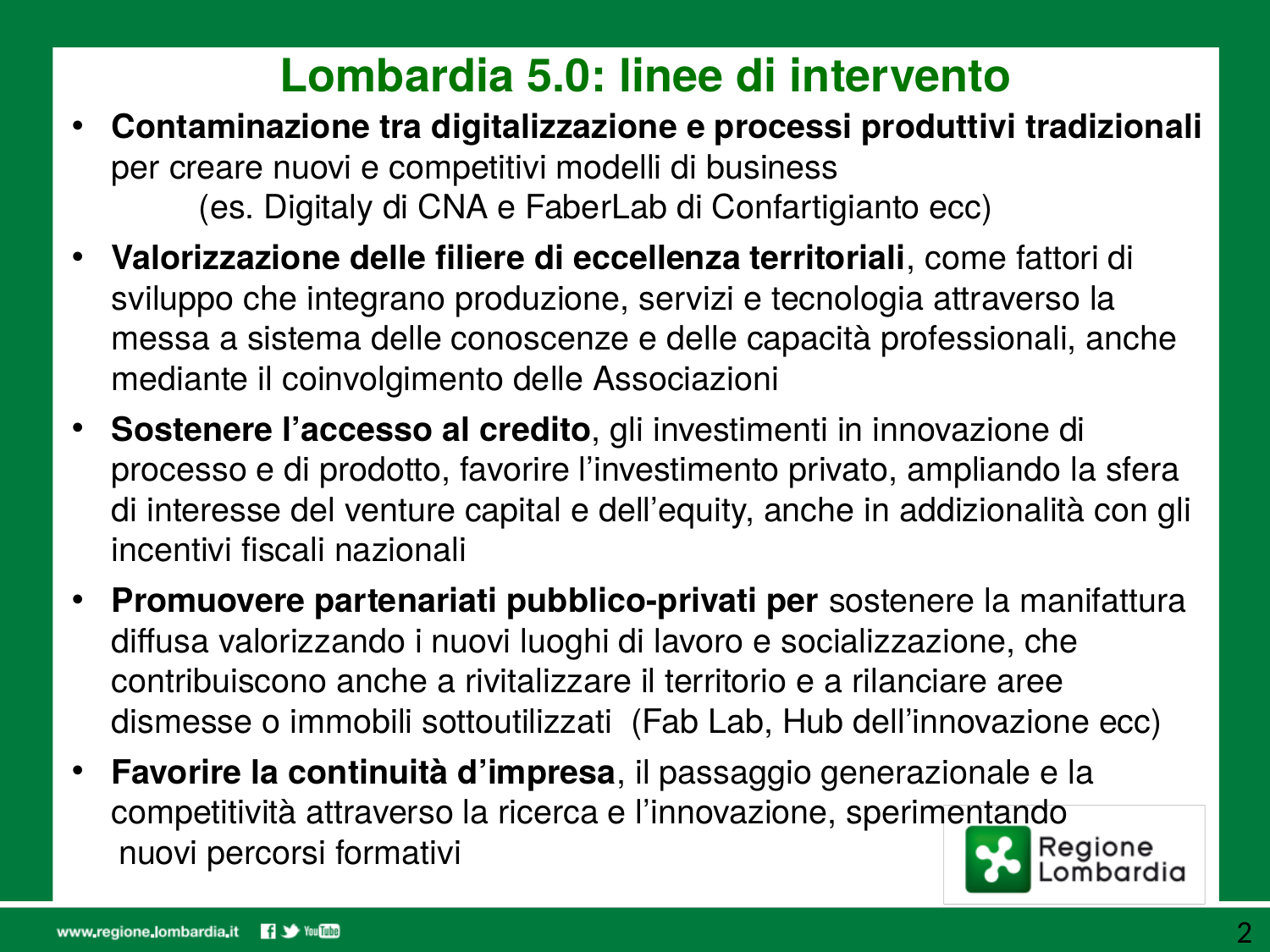

Lombardia 5.0: linee di intervento
Contaminazione tra digitalizzazione e processi produttivi tradizionali per creare nuovi e competitivi modelli di business
	(es. Digitaly di CNA e FaberLab di Confartigianto ecc)
Valorizzazione delle filiere di eccellenza territoriali, come fattori di sviluppo che integrano produzione, servizi e tecnologia attraverso la messa a sistema delle conoscenze e delle capacità professionali, anche mediante il coinvolgimento delle Associazioni
Sostenere l’accesso al credito, gli investimenti in innovazione di processo e di prodotto, favorire l’investimento privato, ampliando la sfera di interesse del venture capital e dell’equity, anche in addizionalità con gli incentivi fiscali nazionali
Promuovere partenariati pubblico-privati per sostenere la manifattura diffusa valorizzando i nuovi luoghi di lavoro e socializzazione, che contribuiscono anche a rivitalizzare il territorio e a rilanciare aree dismesse o immobili sottoutilizzati  (Fab Lab, Hub dell’innovazione ecc)
Favorire la continuità d’impresa, il passaggio generazionale e la competitività attraverso la ricerca e l’innovazione, sperimentando
 nuovi percorsi formativi

2